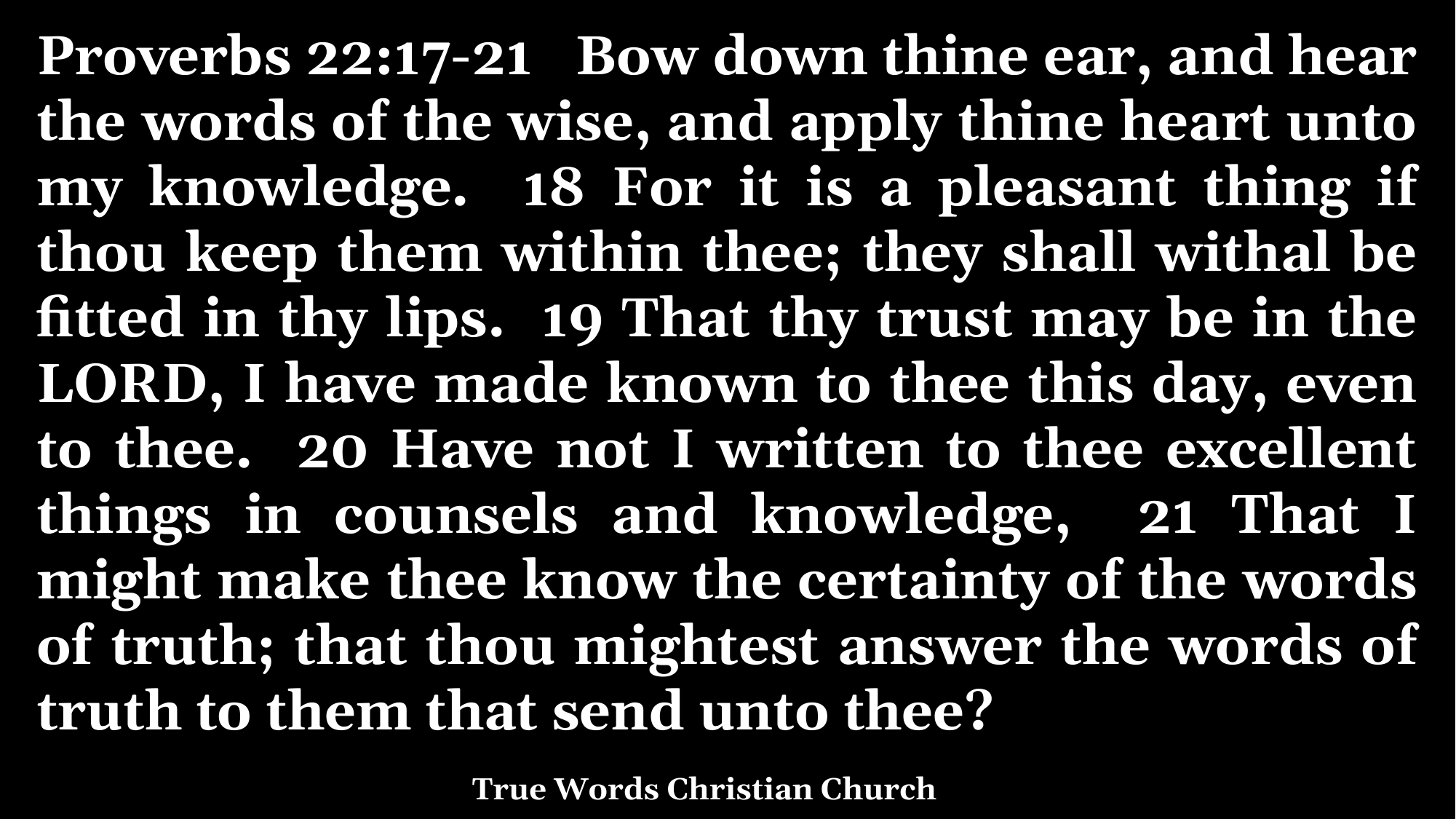

Proverbs 22:17-21   Bow down thine ear, and hear the words of the wise, and apply thine heart unto my knowledge.  18 For it is a pleasant thing if thou keep them within thee; they shall withal be fitted in thy lips.  19 That thy trust may be in the LORD, I have made known to thee this day, even to thee.  20 Have not I written to thee excellent things in counsels and knowledge,  21 That I might make thee know the certainty of the words of truth; that thou mightest answer the words of truth to them that send unto thee?
True Words Christian Church